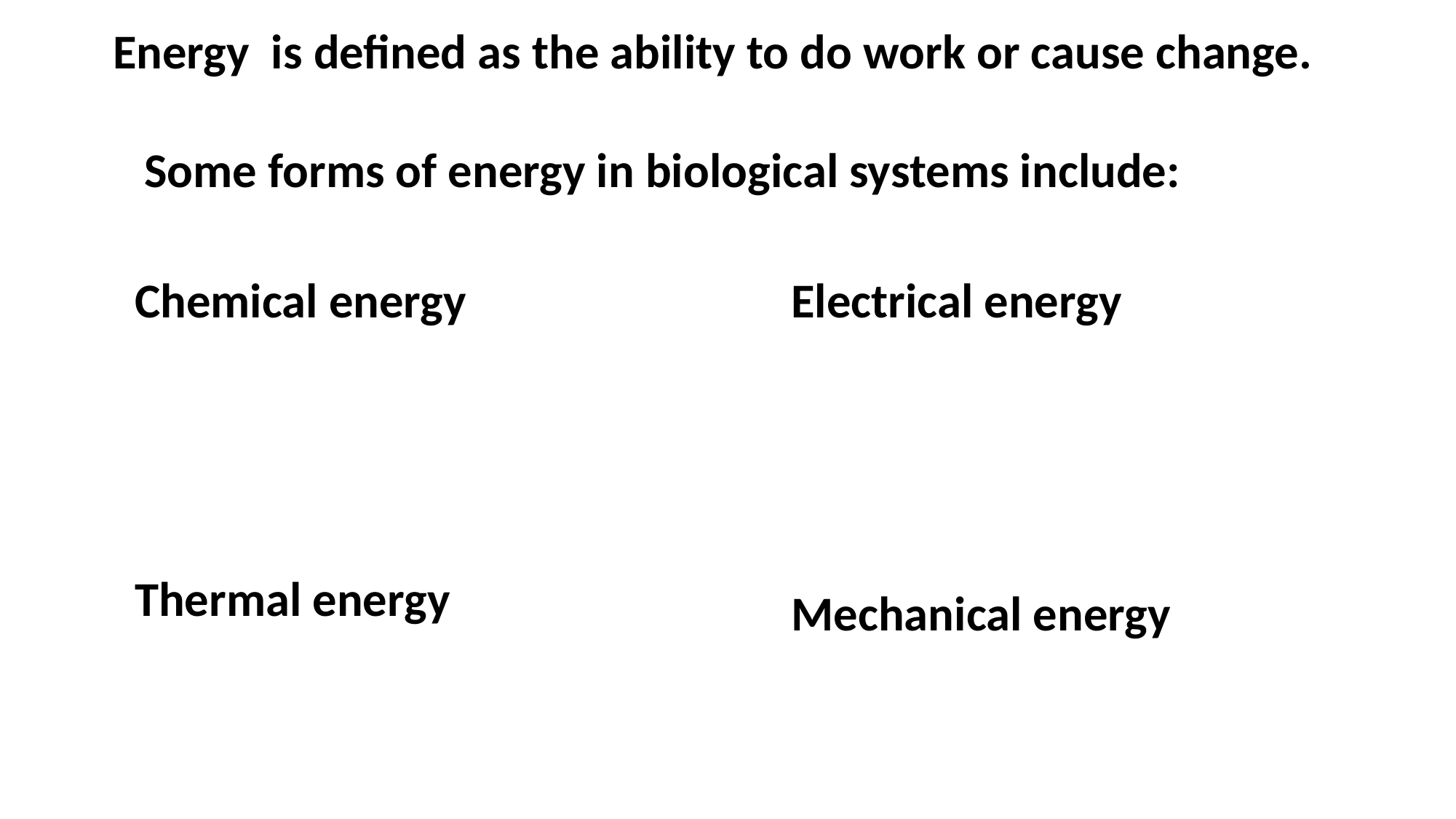

Energy  is defined as the ability to do work or cause change.
Some forms of energy in biological systems include:
Electrical energy
Chemical energy
Thermal energy
Mechanical energy